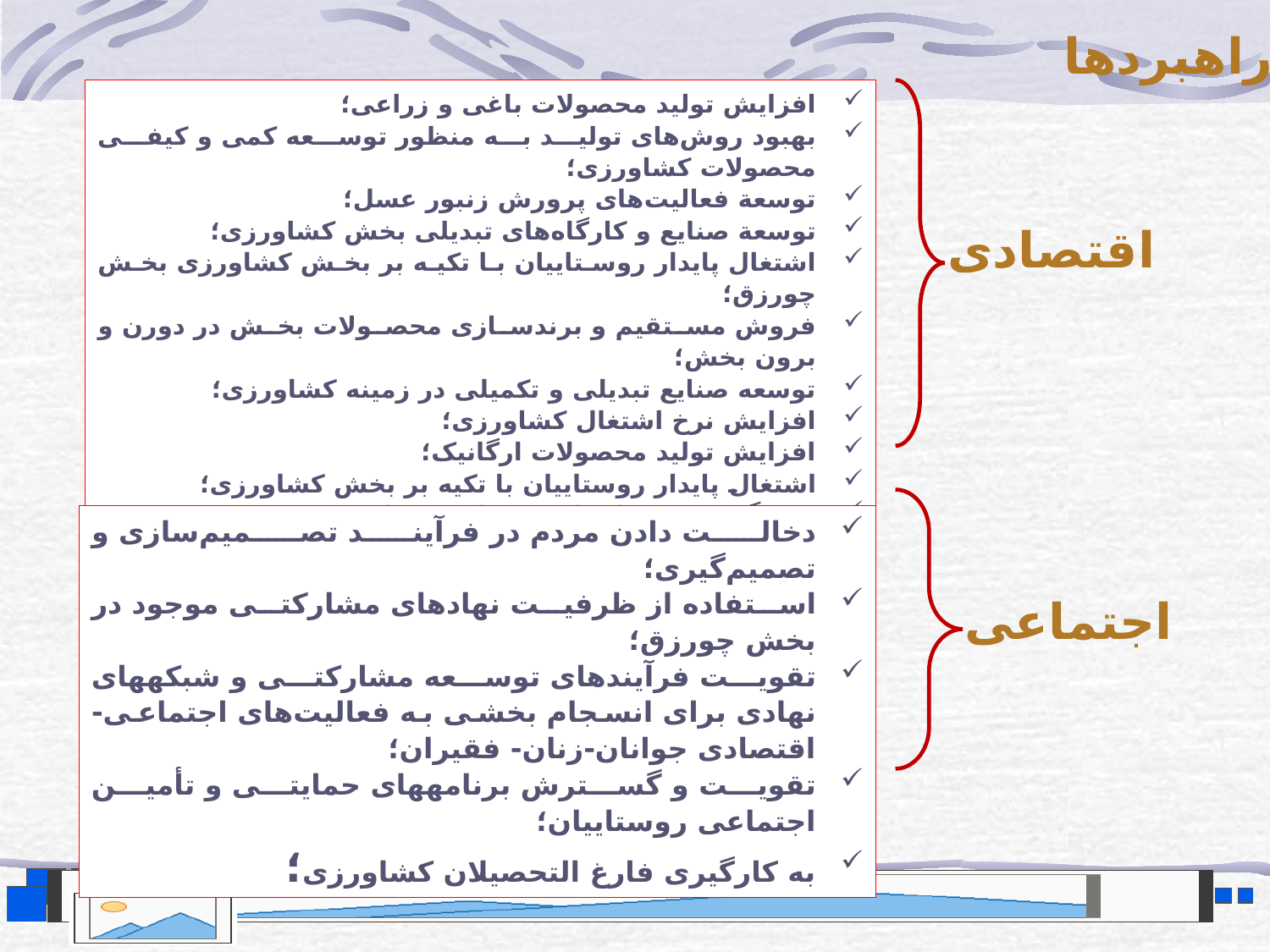

راهبردها
افزایش تولید محصولات باغی و زراعی؛
بهبود روش‌های تولید به منظور توسعه کمی‌ و کیفی محصولات کشاورزی؛
توسعة فعالیت‌های پرورش زنبور عسل؛
توسعة صنایع و کارگاه‌های تبدیلی بخش کشاورزی؛
اشتغال پایدار روستاییان با تکیه بر بخش کشاورزی بخش چورزق؛
فروش مستقیم و برندسازی محصولات بخش در دورن و برون بخش؛
توسعه صنایع تبدیلی و تکمیلی در زمینه کشاورزی؛
افزایش نرخ اشتغال کشاورزی؛
افزایش تولید محصولات ارگانیک؛
اشتغال پایدار روستاییان با تکیه بر بخش کشاورزی؛
بهره‌گیری بهینه از ظرفیت‌های محیطی؛

اقتصادی

دخالت دادن مردم در فرآیند تصمیم‌سازی و تصمیم‌گیری؛
استفاده از ظرفیت نهادهای مشارکتی موجود در بخش چورزق؛
تقویت فرآیندهای توسعه مشارکتی و شبکه‎های نهادی برای انسجام بخشی به فعالیت‌های اجتماعی-اقتصادی جوانان-زنان- فقیران؛
تقویت و گسترش برنامه‎های حمایتی و تأمین اجتماعی روستاییان؛
به کارگیری فارغ التحصیلان کشاورزی؛
اجتماعی